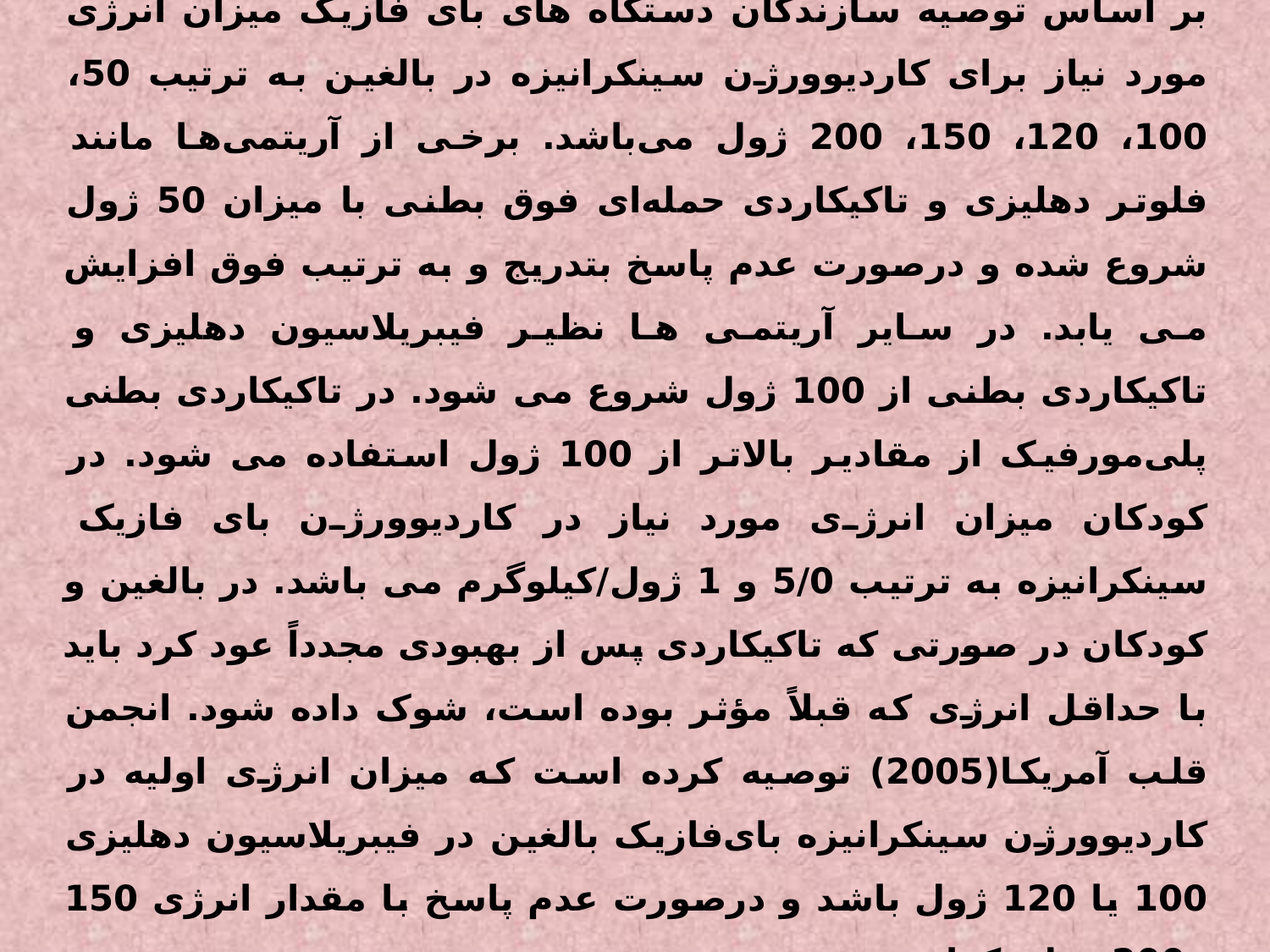

بر اساس توصیه سازندگان دستگاه های بای فازیک میزان انرژی مورد نیاز برای کاردیوورژن سینکرانیزه در بالغین به ترتیب 50، 100، 120، 150، 200 ژول می‌باشد. برخی از آریتمی‌ها مانند فلوتر دهلیزی و تاکیکاردی حمله‌ای فوق بطنی با میزان 50 ژول شروع شده و درصورت عدم پاسخ بتدریج و به ترتیب فوق افزایش می یابد. در سایر آریتمی ها نظیر فیبریلاسیون دهلیزی و تاکیکاردی بطنی از 100 ژول شروع می شود. در تاکیکاردی بطنی پلی‌مورفیک از مقادیر بالاتر از 100 ژول استفاده می شود. در کودکان میزان انرژی مورد نیاز در کاردیوورژن بای فازیک سینکرانیزه به ترتیب 5/0 و 1 ژول/کیلوگرم می باشد. در بالغین و کودکان در صورتی که تاکیکاردی پس از بهبودی مجدداً عود کرد باید با حداقل انرژی که قبلاً مؤثر بوده است، شوک داده شود. انجمن قلب آمریکا(2005) توصیه کرده است که میزان انرژی اولیه در کاردیوورژن سینکرانیزه بای‌فازیک بالغین در فیبریلاسیون دهلیزی 100 یا 120 ژول باشد و درصورت عدم پاسخ با مقدار انرژی 150 و200 ژول تکرار شود.